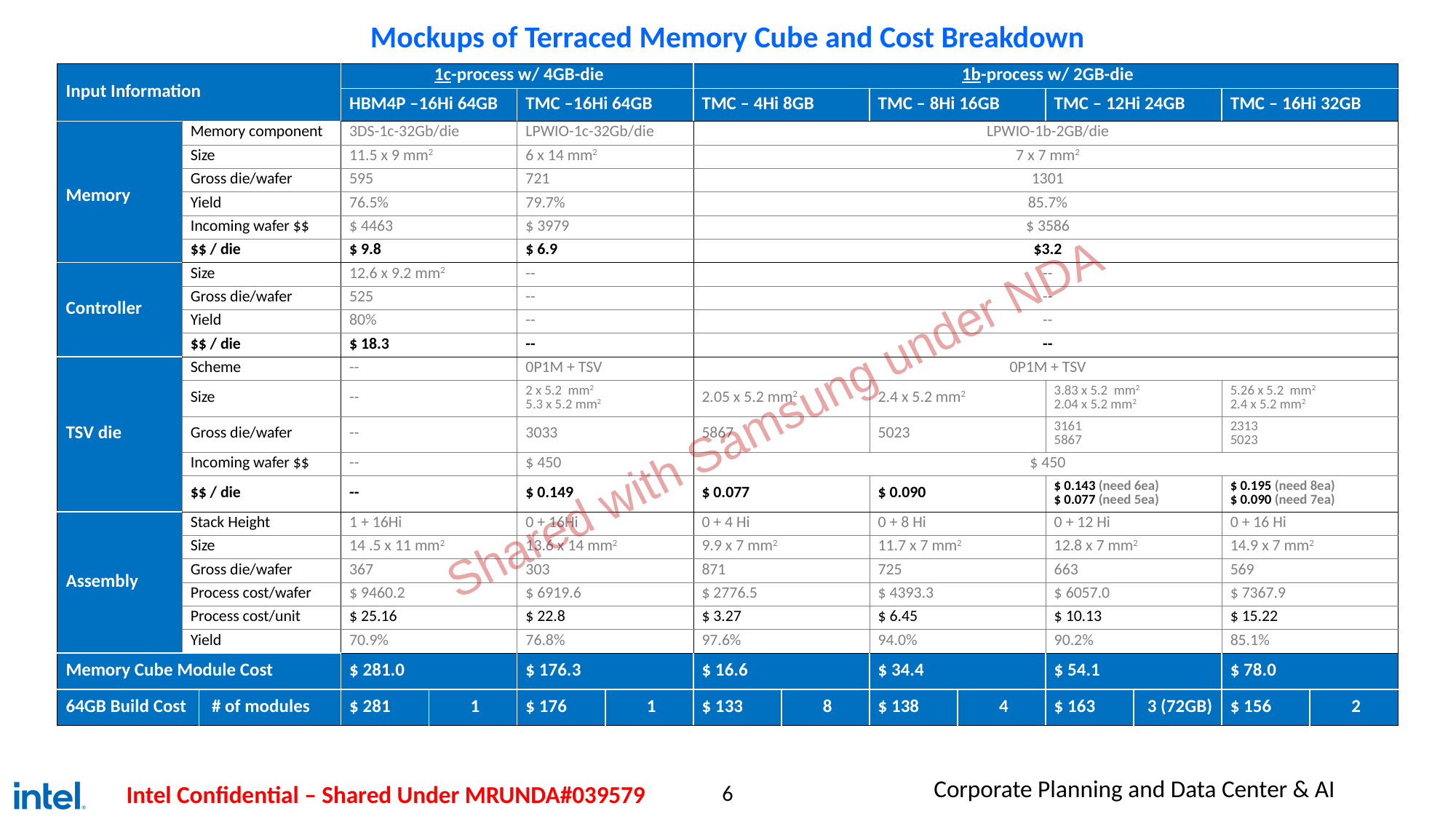

# Mockups of Terraced Memory Cube and Cost Breakdown
| Input Information |  |  | 1c-process w/ 4GB-die |  |  |  | 1b-process w/ 2GB-die |  |  |  |  |  |  |  |
| --- | --- | --- | --- | --- | --- | --- | --- | --- | --- | --- | --- | --- | --- | --- |
|  |  |  | HBM4P –16Hi 64GB |  | TMC –16Hi 64GB |  | TMC – 4Hi 8GB |  | TMC – 8Hi 16GB |  | TMC – 12Hi 24GB |  | TMC – 16Hi 32GB |  |
| Memory | Memory component |  | 3DS-1c-32Gb/die |  | LPWIO-1c-32Gb/die |  | LPWIO-1b-2GB/die |  |  |  |  |  |  |  |
|  | Size |  | 11.5 x 9 mm2 |  | 6 x 14 mm2 |  | 7 x 7 mm2 |  |  |  |  |  |  |  |
|  | Gross die/wafer |  | 595 |  | 721 |  | 1301 |  |  |  |  |  |  |  |
|  | Yield |  | 76.5% |  | 79.7% |  | 85.7% |  |  |  |  |  |  |  |
|  | Incoming wafer $$ |  | $ 4463 |  | $ 3979 |  | $ 3586 |  |  |  |  |  |  |  |
|  | $$ / die |  | $ 9.8 |  | $ 6.9 |  | $3.2 |  |  |  |  |  |  |  |
| Controller | Size |  | 12.6 x 9.2 mm2 |  | -- |  | -- |  |  |  |  |  |  |  |
|  | Gross die/wafer |  | 525 |  | -- |  | -- |  |  |  |  |  |  |  |
|  | Yield |  | 80% |  | -- |  | -- |  |  |  |  |  |  |  |
|  | $$ / die |  | $ 18.3 |  | -- |  | -- |  |  |  |  |  |  |  |
| TSV die | Scheme |  | -- |  | 0P1M + TSV |  | 0P1M + TSV |  |  |  |  |  |  |  |
|  | Size |  | -- |  | 2 x 5.2 mm2 5.3 x 5.2 mm2 |  | 2.05 x 5.2 mm2 |  | 2.4 x 5.2 mm2 |  | 3.83 x 5.2 mm2 2.04 x 5.2 mm2 |  | 5.26 x 5.2 mm2 2.4 x 5.2 mm2 |  |
|  | Gross die/wafer |  | -- |  | 3033 |  | 5867 |  | 5023 |  | 3161 5867 |  | 2313 5023 |  |
|  | Incoming wafer $$ |  | -- |  | $ 450 |  | $ 450 |  |  |  |  |  |  |  |
|  | $$ / die |  | -- |  | $ 0.149 |  | $ 0.077 |  | $ 0.090 |  | $ 0.143 (need 6ea) $ 0.077 (need 5ea) |  | $ 0.195 (need 8ea) $ 0.090 (need 7ea) |  |
| Assembly | Stack Height |  | 1 + 16Hi |  | 0 + 16Hi |  | 0 + 4 Hi |  | 0 + 8 Hi |  | 0 + 12 Hi |  | 0 + 16 Hi |  |
|  | Size |  | 14 .5 x 11 mm2 |  | 13.6 x 14 mm2 |  | 9.9 x 7 mm2 |  | 11.7 x 7 mm2 |  | 12.8 x 7 mm2 |  | 14.9 x 7 mm2 |  |
|  | Gross die/wafer |  | 367 |  | 303 |  | 871 |  | 725 |  | 663 |  | 569 |  |
|  | Process cost/wafer |  | $ 9460.2 |  | $ 6919.6 |  | $ 2776.5 |  | $ 4393.3 |  | $ 6057.0 |  | $ 7367.9 |  |
|  | Process cost/unit |  | $ 25.16 |  | $ 22.8 |  | $ 3.27 |  | $ 6.45 |  | $ 10.13 |  | $ 15.22 |  |
|  | Yield |  | 70.9% |  | 76.8% |  | 97.6% |  | 94.0% |  | 90.2% |  | 85.1% |  |
| Memory Cube Module Cost |  |  | $ 281.0 |  | $ 176.3 |  | $ 16.6 |  | $ 34.4 |  | $ 54.1 |  | $ 78.0 |  |
| 64GB Build Cost |  | # of modules | $ 281 | 1 | $ 176 | 1 | $ 133 | 8 | $ 138 | 4 | $ 163 | 3 (72GB) | $ 156 | 2 |
Shared with Samsung under NDA